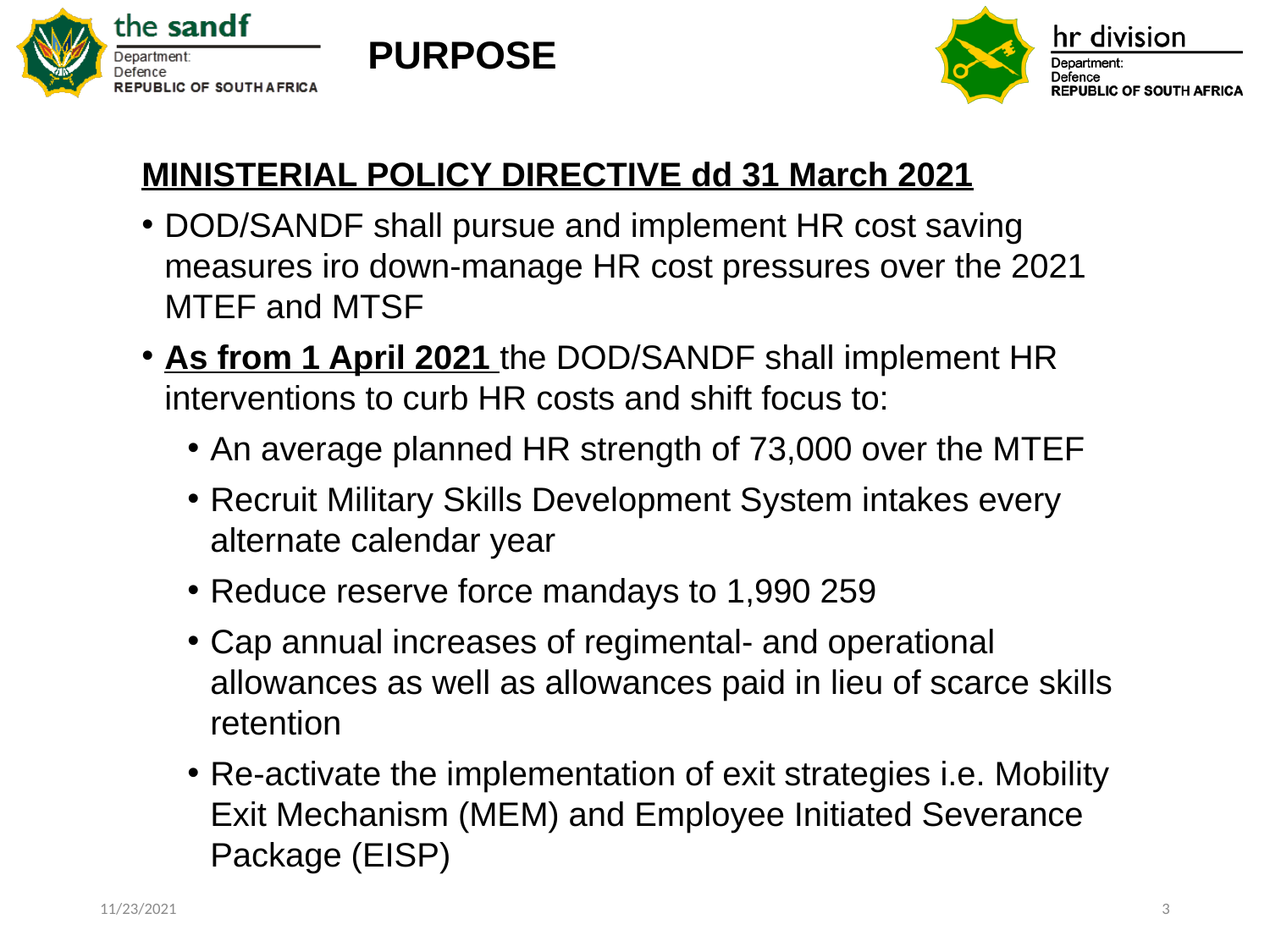

# PURPOSE
MINISTERIAL POLICY DIRECTIVE dd 31 March 2021
DOD/SANDF shall pursue and implement HR cost saving measures iro down-manage HR cost pressures over the 2021 MTEF and MTSF
As from 1 April 2021 the DOD/SANDF shall implement HR interventions to curb HR costs and shift focus to:
An average planned HR strength of 73,000 over the MTEF
Recruit Military Skills Development System intakes every alternate calendar year
Reduce reserve force mandays to 1,990 259
Cap annual increases of regimental- and operational allowances as well as allowances paid in lieu of scarce skills retention
Re-activate the implementation of exit strategies i.e. Mobility Exit Mechanism (MEM) and Employee Initiated Severance Package (EISP)

11/23/2021
3